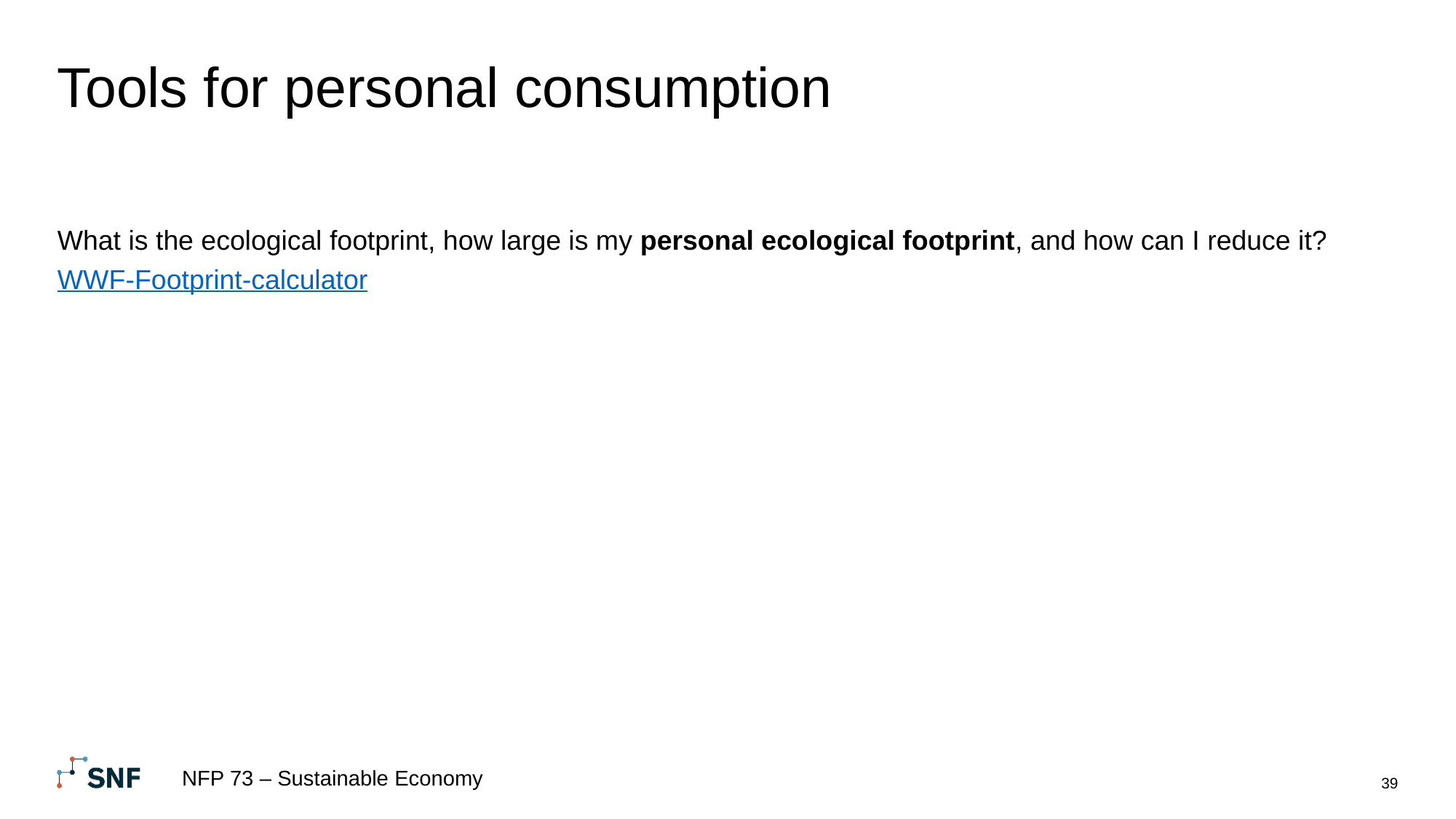

# Tools for personal consumption
What is the ecological footprint, how large is my personal ecological footprint, and how can I reduce it?
WWF-Footprint-calculator
NFP 73 – Sustainable Economy
39